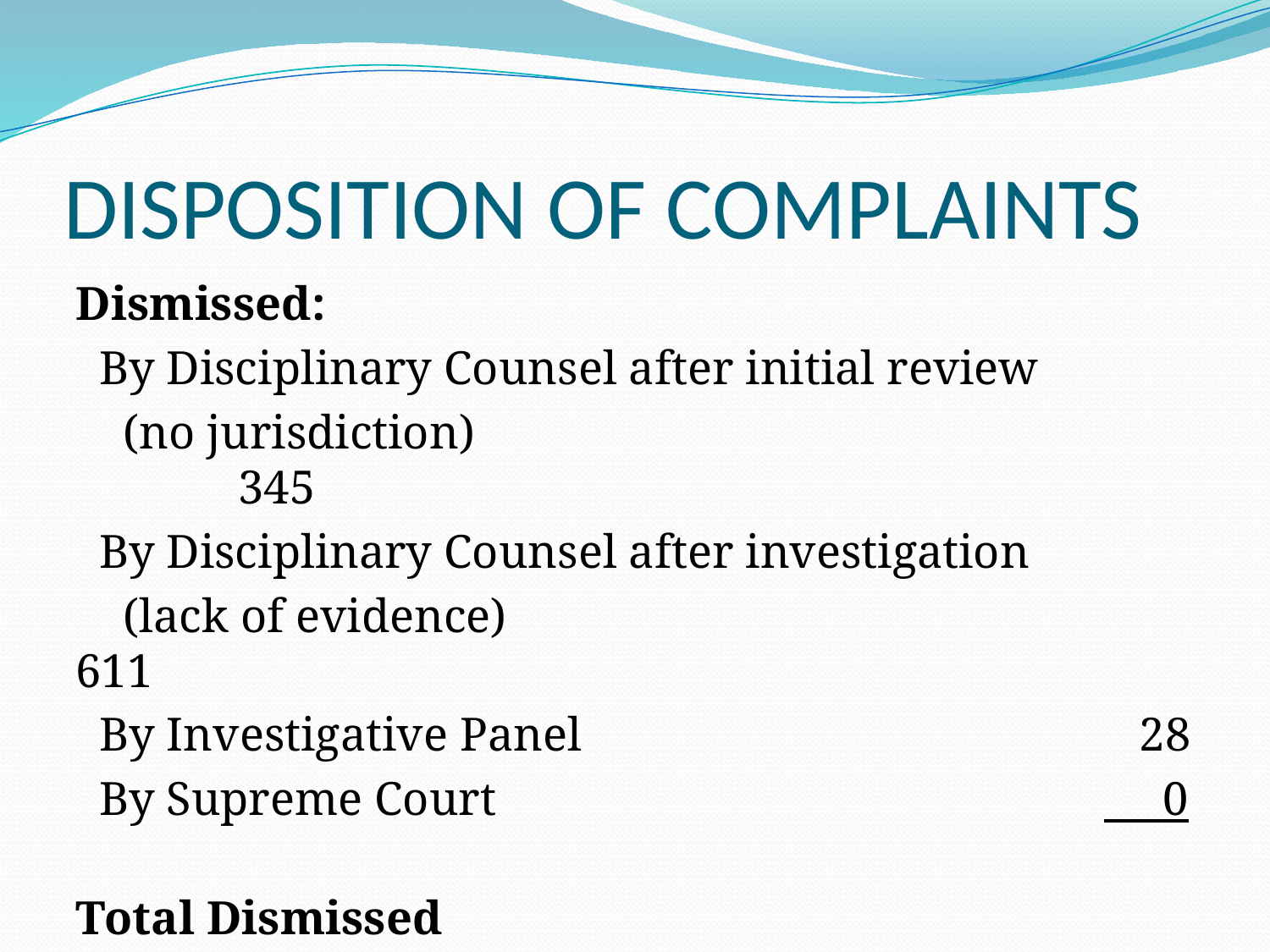

# DISPOSITION OF COMPLAINTS
Dismissed:
  By Disciplinary Counsel after initial review
    (no jurisdiction) 						   345
  By Disciplinary Counsel after investigation
    (lack of evidence)  					   611
  By Investigative Panel        				    28
  By Supreme Court      					      0
Total Dismissed  						  984